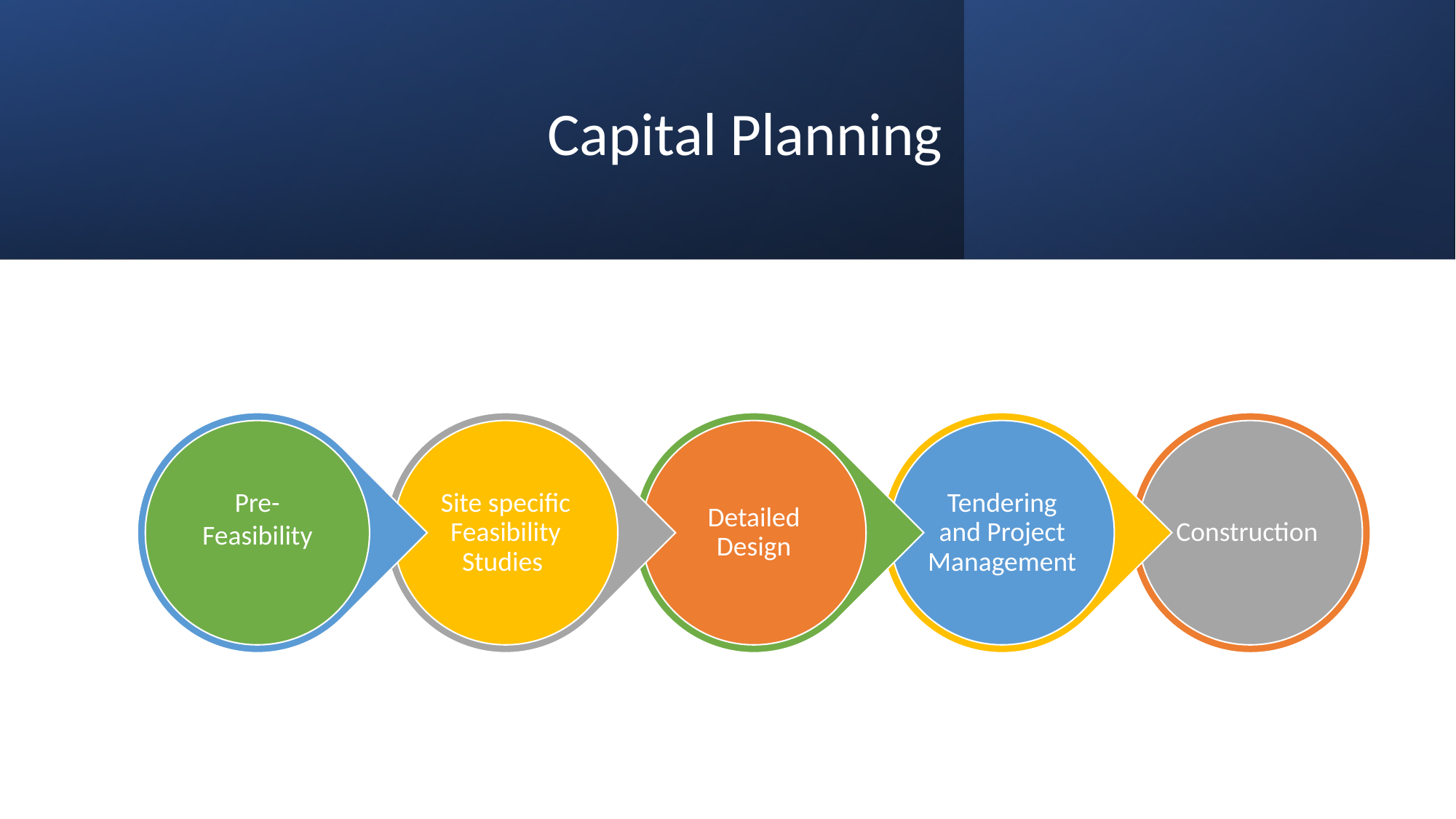

# Capital Planning
Construction
Tendering and Project Management
Detailed Design
Site specific Feasibility Studies
Pre-Feasibility